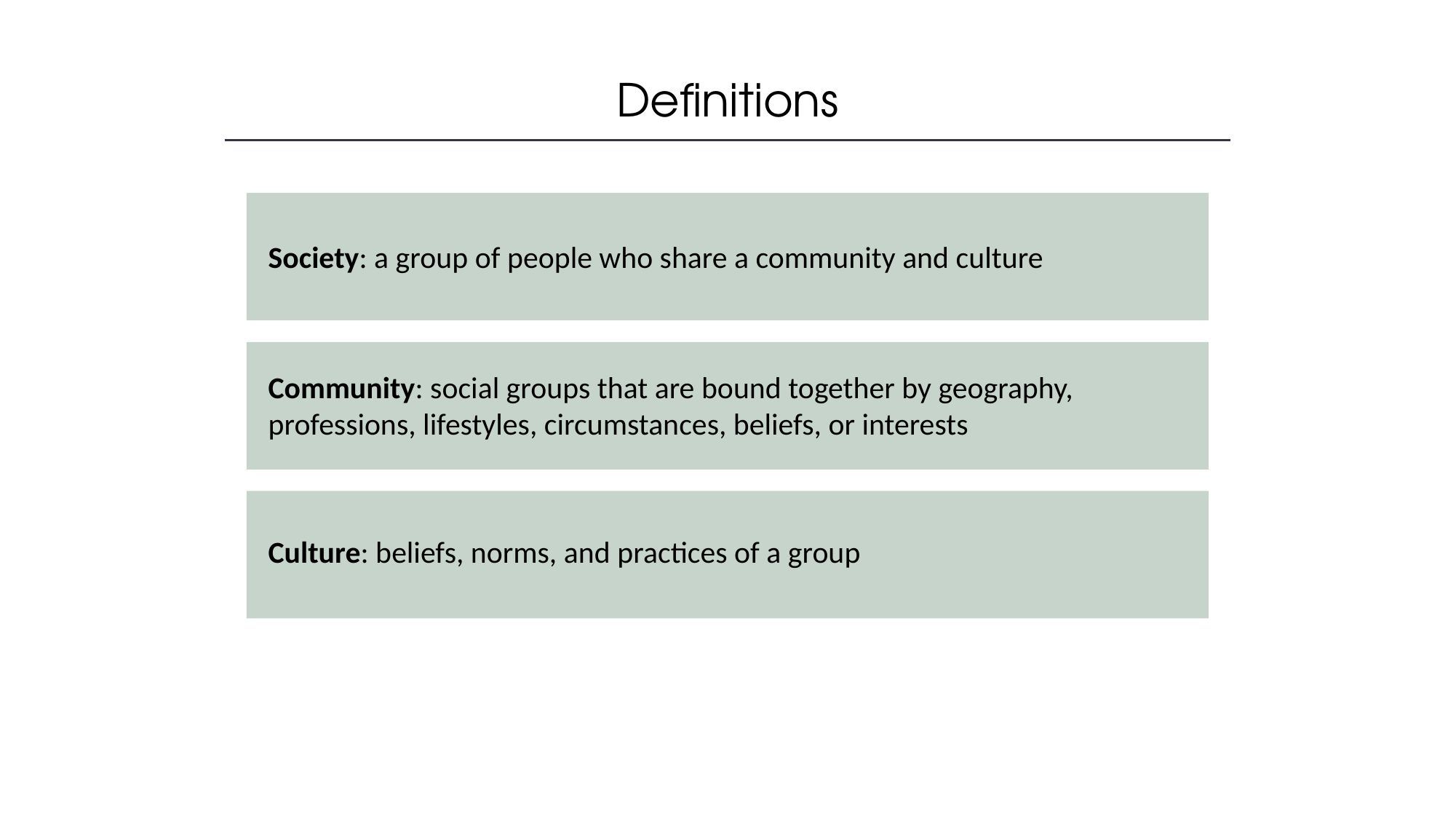

Definitions
HAWKES LEARNING

Society: a group of people who share a community and culture

Community: social groups that are bound together by geography, professions, lifestyles, circumstances, beliefs, or interests

Culture: beliefs, norms, and practices of a group